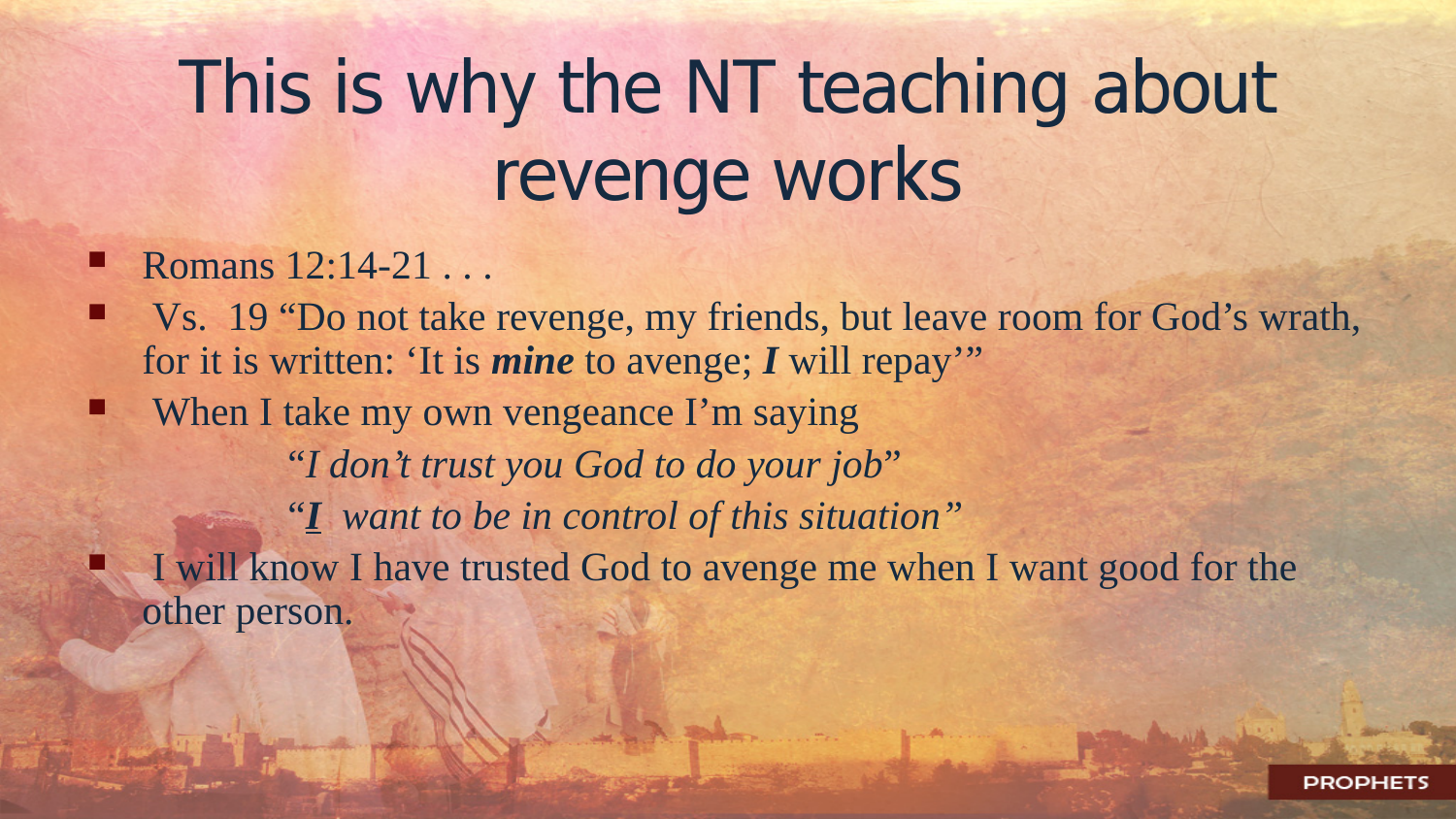

# This is why the NT teaching about revenge works
Romans 12:14-21 . . .
 Vs.  19 “Do not take revenge, my friends, but leave room for God’s wrath, for it is written: ‘It is mine to avenge; I will repay’”
 When I take my own vengeance I’m saying
		“I don’t trust you God to do your job”
	 	“I  want to be in control of this situation”
 I will know I have trusted God to avenge me when I want good for the other person.